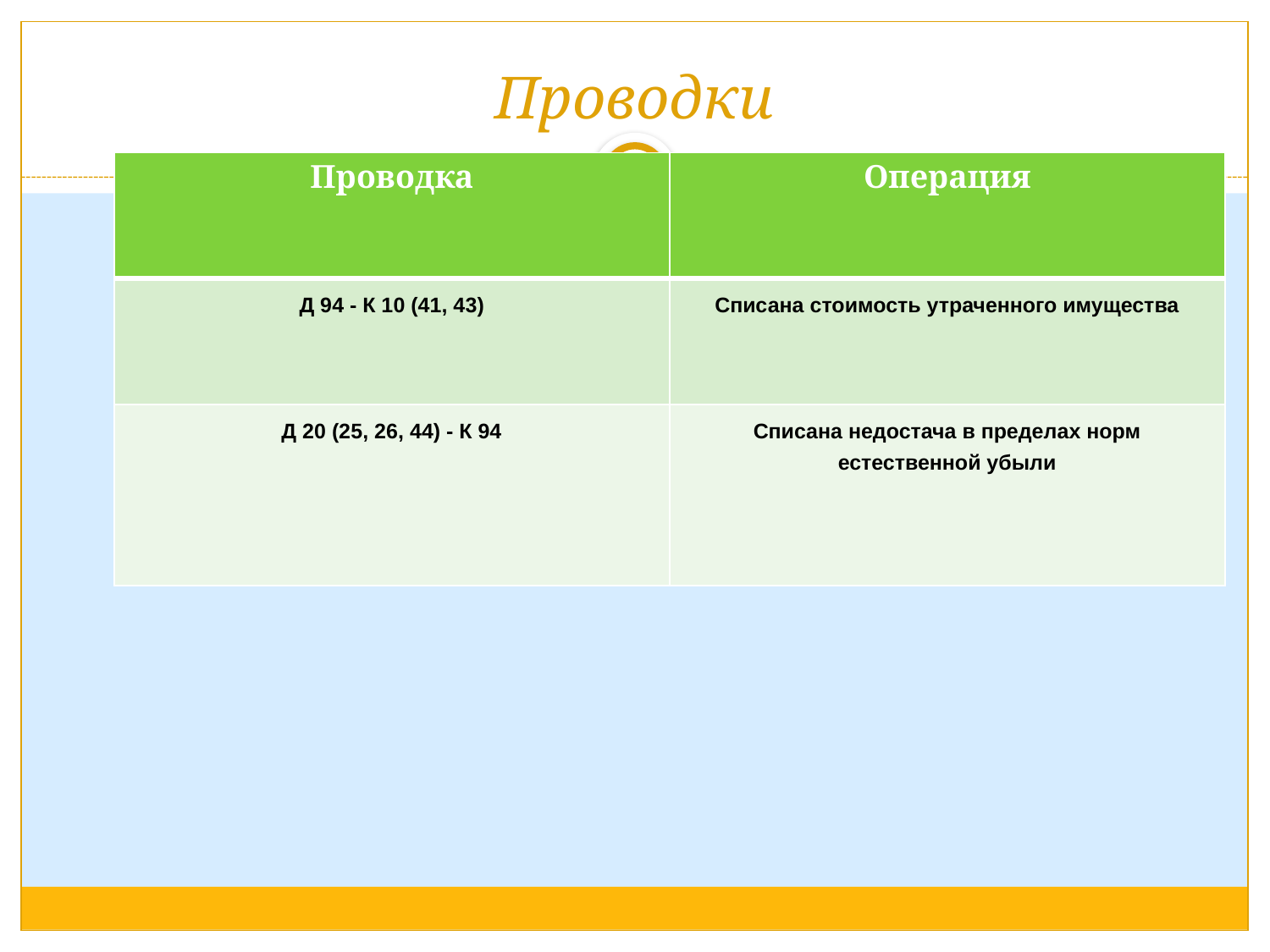

# Проводки
| Проводка | Операция |
| --- | --- |
| Д 94 - К 10 (41, 43) | Списана стоимость утраченного имущества |
| Д 20 (25, 26, 44) - К 94 | Списана недостача в пределах норм естественной убыли |